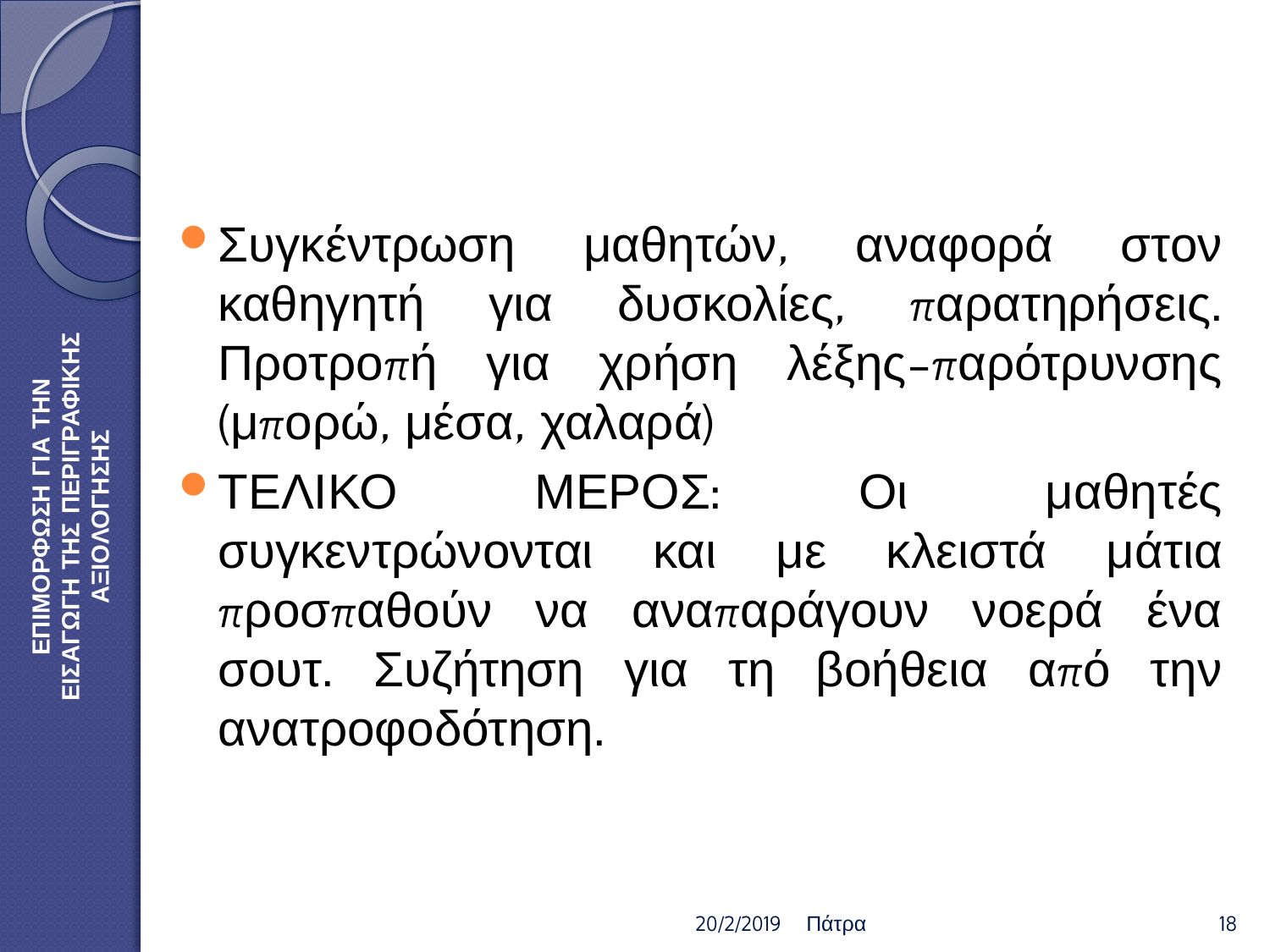

Συγκέντρωση μαθητών, αναφορά στον καθηγητή για δυσκολίες, παρατηρήσεις. Προτροπή για χρήση λέξης–παρότρυνσης (μπορώ, μέσα, χαλαρά)
ΤΕΛΙΚΟ ΜΕΡΟΣ: Οι μαθητές συγκεντρώνονται και με κλειστά μάτια προσπαθούν να αναπαράγουν νοερά ένα σουτ. Συζήτηση για τη βοήθεια από την ανατροφοδότηση.

ΕΠΙΜΟΡΦΩΣΗ ΓΙΑ ΤΗΝ ΕΙΣΑΓΩΓΗ ΤΗΣ ΠΕΡΙΓΡΑΦΙΚΗΣ ΑΞΙΟΛΟΓΗΣΗΣ
20/2/2019
Πάτρα
18